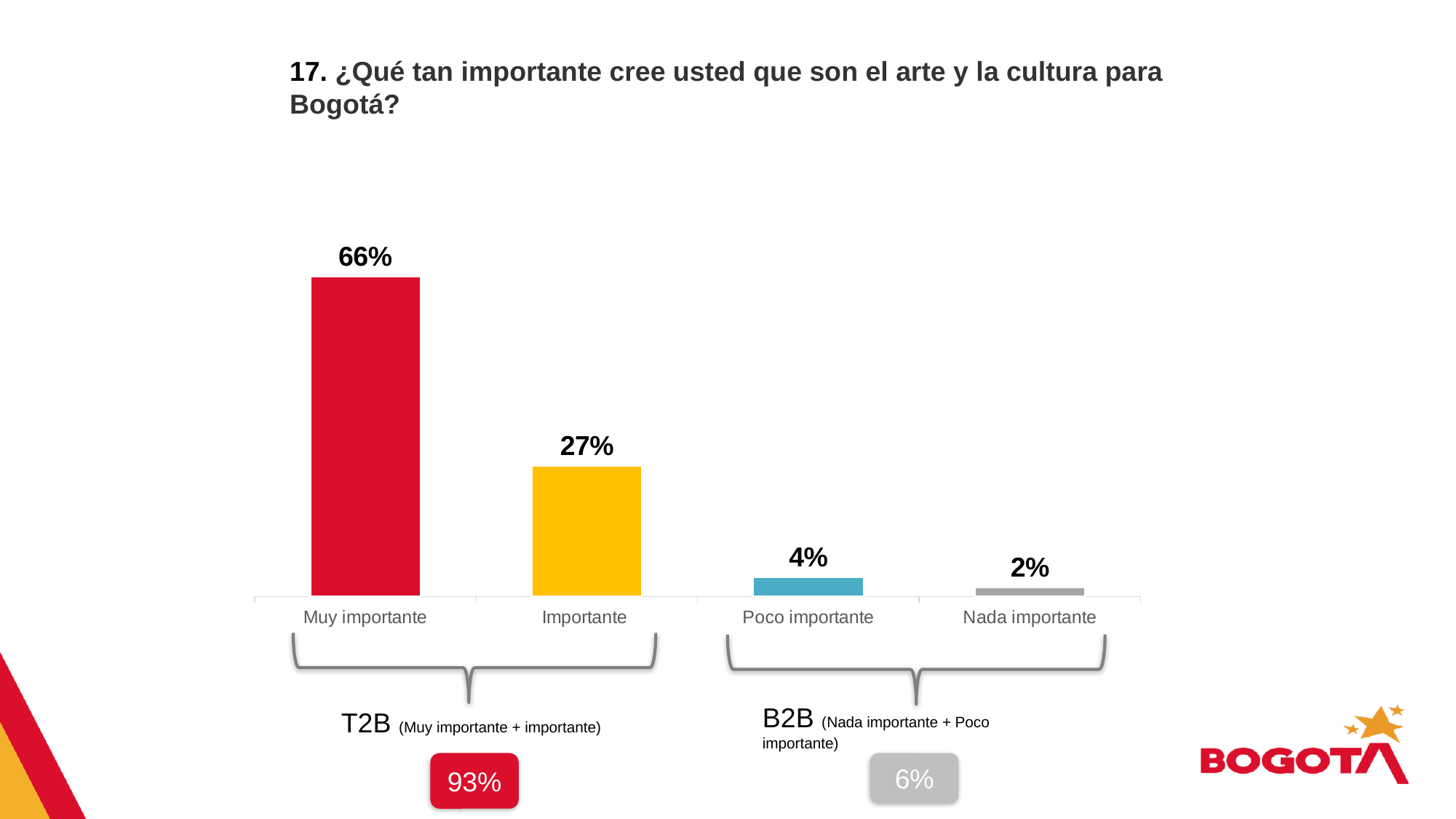

17. ¿Qué tan importante cree usted que son el arte y la cultura para Bogotá?

### Chart

| Category | Ventas |
|---|---|
| Muy importante | 0.66 |
| Importante  | 0.27 |
| Poco importante | 0.041 |
| Nada importante | 0.02 |

B2B (Nada importante + Poco importante)
T2B (Muy importante + importante)
6%
93%